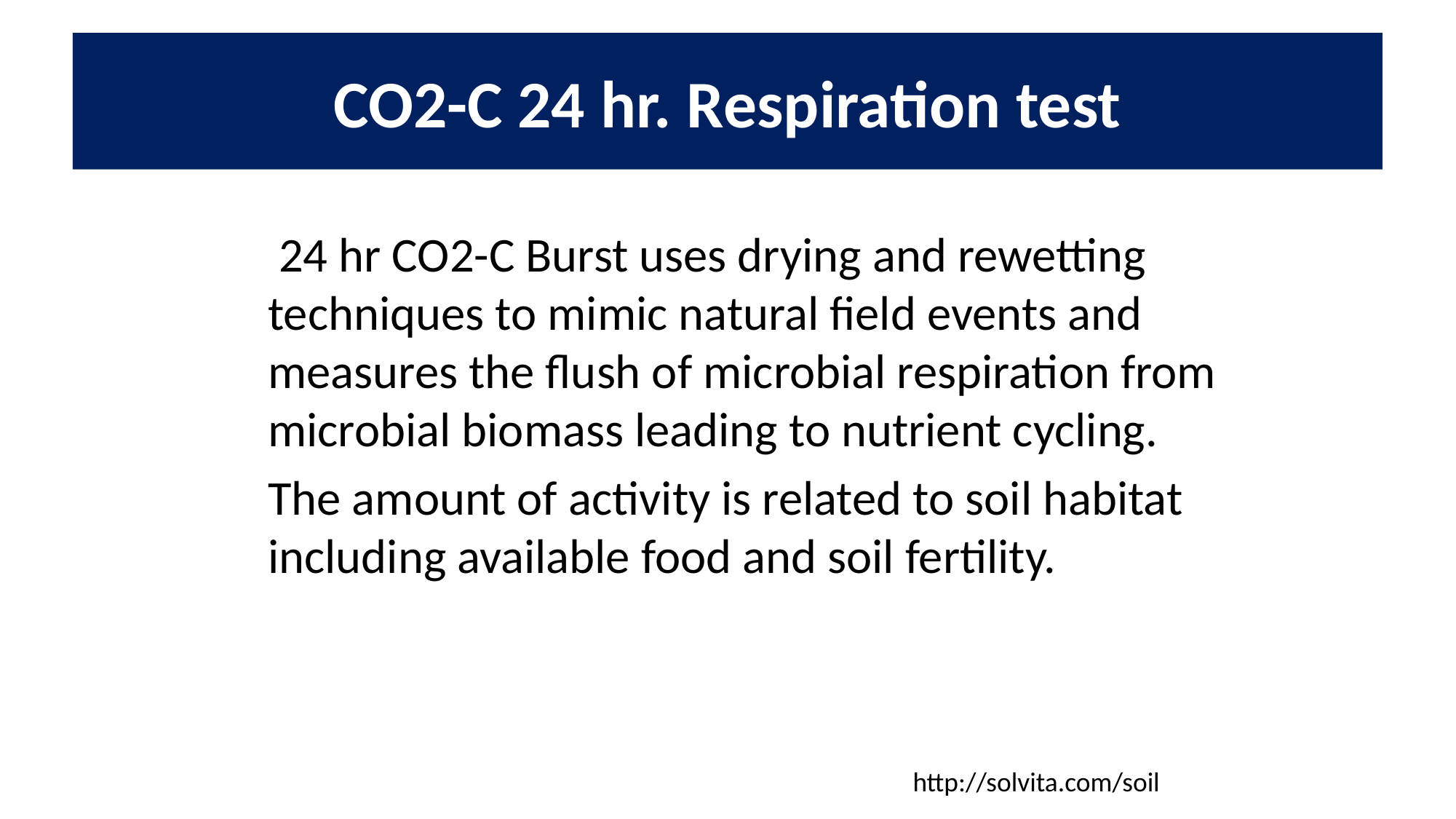

# CO2-C 24 hr. Respiration test
 24 hr CO2-C Burst uses drying and rewetting techniques to mimic natural field events and measures the flush of microbial respiration from microbial biomass leading to nutrient cycling.
The amount of activity is related to soil habitat including available food and soil fertility.

http://solvita.com/soil